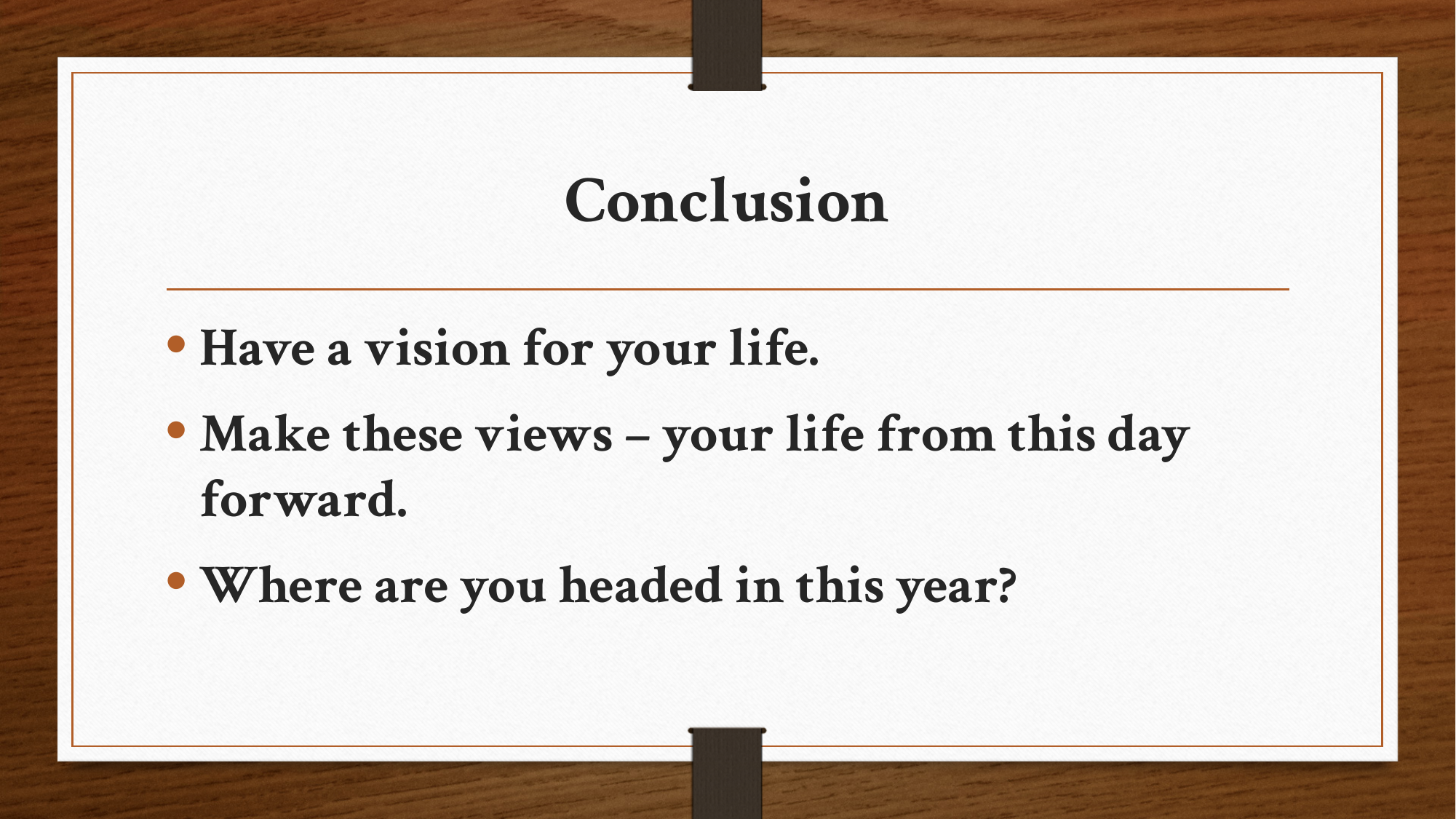

# Conclusion
Have a vision for your life.
Make these views – your life from this day forward.
Where are you headed in this year?